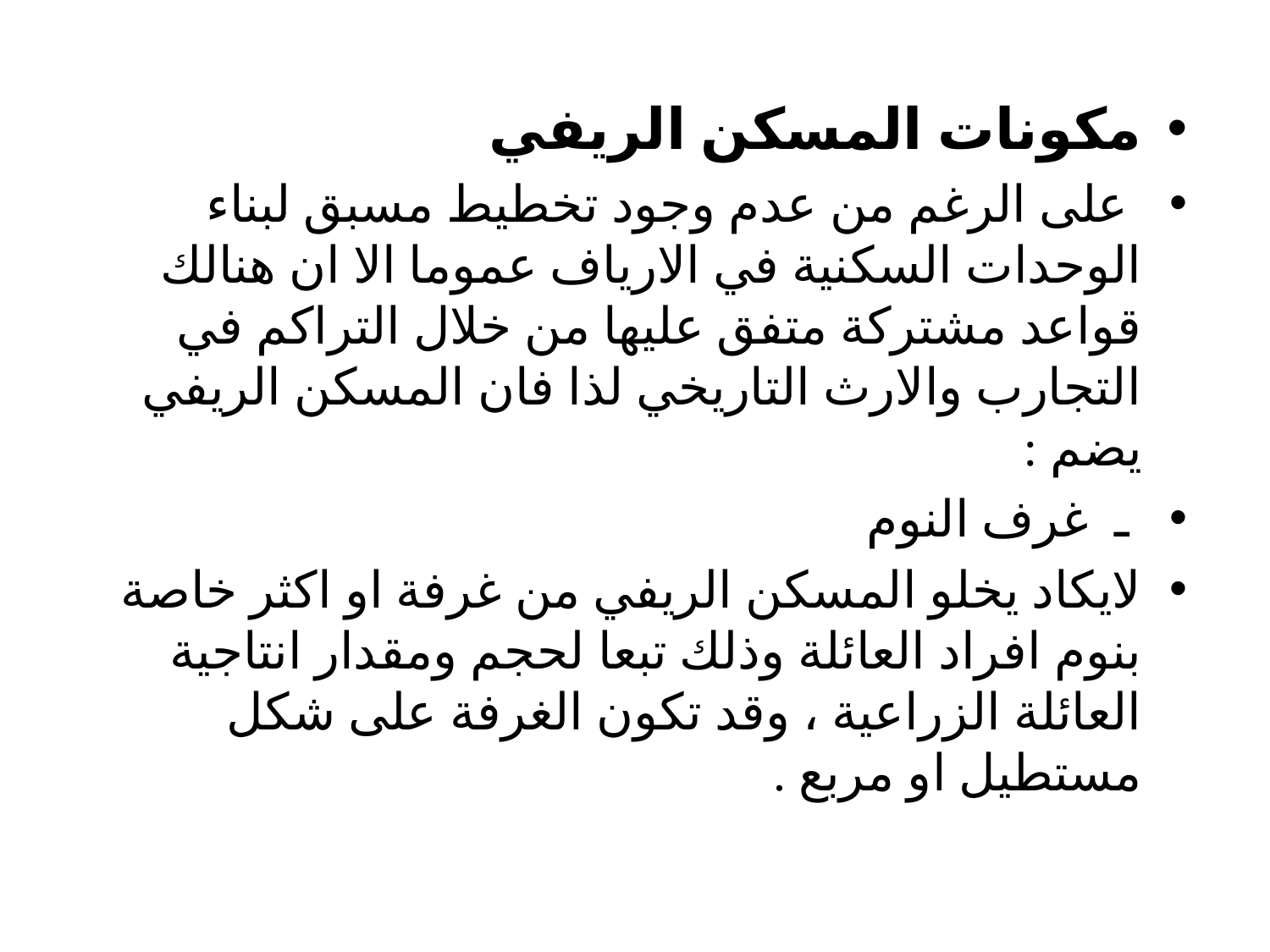

مكونات المسكن الريفي
 على الرغم من عدم وجود تخطيط مسبق لبناء الوحدات السكنية في الارياف عموما الا ان هنالك قواعد مشتركة متفق عليها من خلال التراكم في التجارب والارث التاريخي لذا فان المسكن الريفي يضم :
 ـ  غرف النوم
لايكاد يخلو المسكن الريفي من غرفة او اكثر خاصة بنوم افراد العائلة وذلك تبعا لحجم ومقدار انتاجية العائلة الزراعية ، وقد تكون الغرفة على شكل مستطيل او مربع .